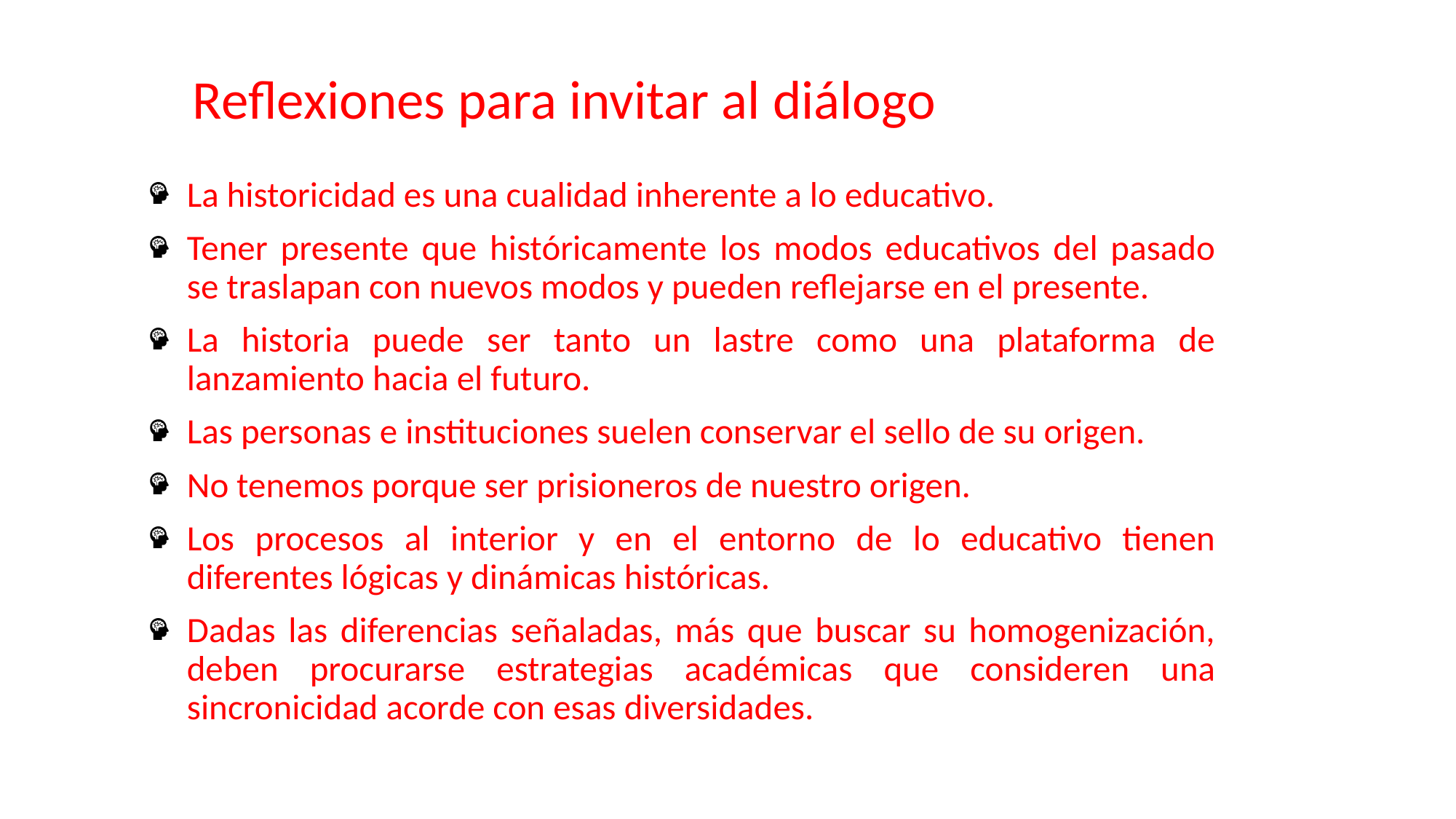

# Reflexiones para invitar al diálogo
La historicidad es una cualidad inherente a lo educativo.
Tener presente que históricamente los modos educativos del pasado se traslapan con nuevos modos y pueden reflejarse en el presente.
La historia puede ser tanto un lastre como una plataforma de lanzamiento hacia el futuro.
Las personas e instituciones suelen conservar el sello de su origen.
No tenemos porque ser prisioneros de nuestro origen.
Los procesos al interior y en el entorno de lo educativo tienen diferentes lógicas y dinámicas históricas.
Dadas las diferencias señaladas, más que buscar su homogenización, deben procurarse estrategias académicas que consideren una sincronicidad acorde con esas diversidades.